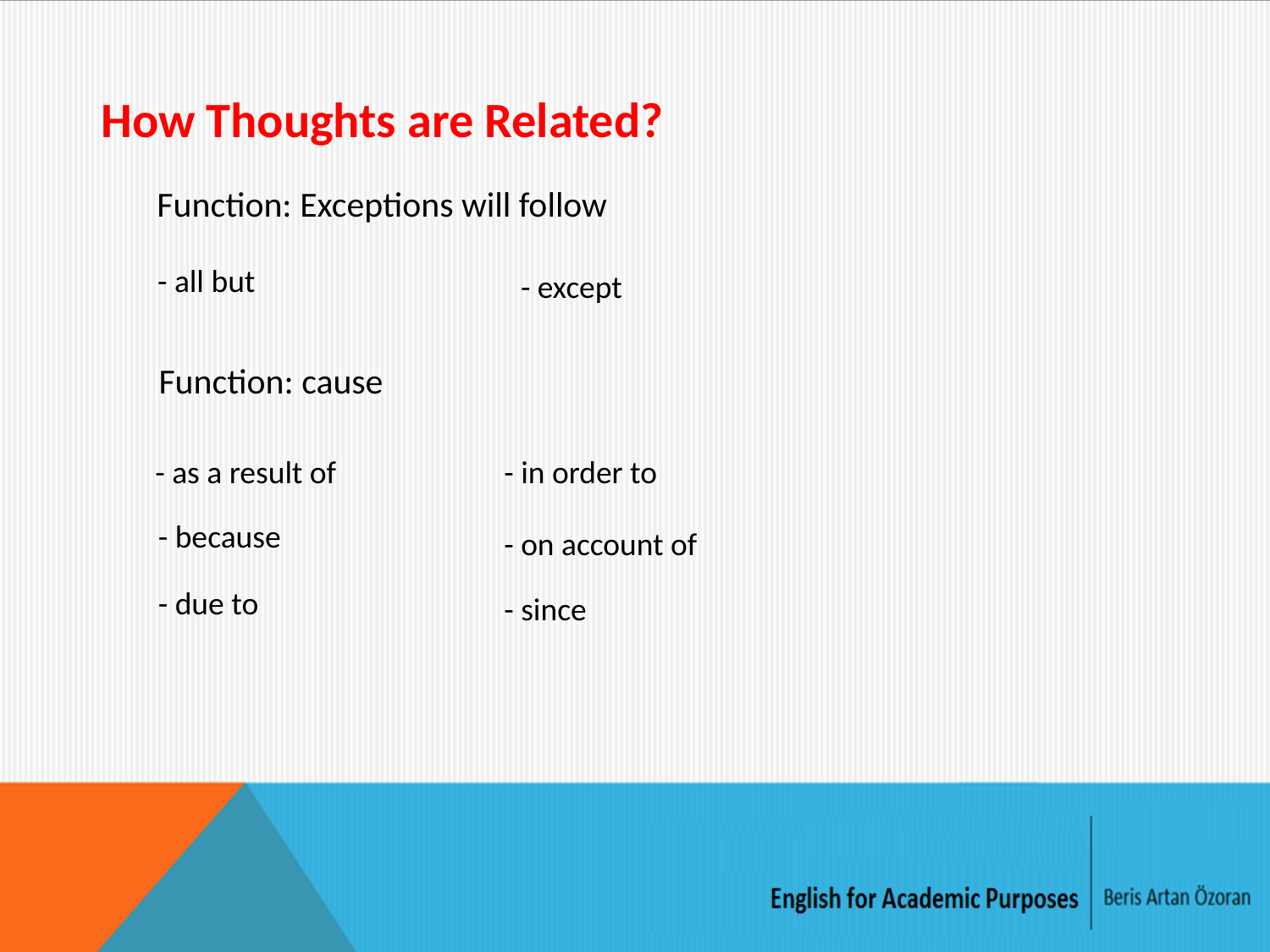

How Thoughts are Related?
Function: Exceptions will follow
- all but
- except
Function: cause
- as a result of
- in order to
- because
- on account of
- due to
- since